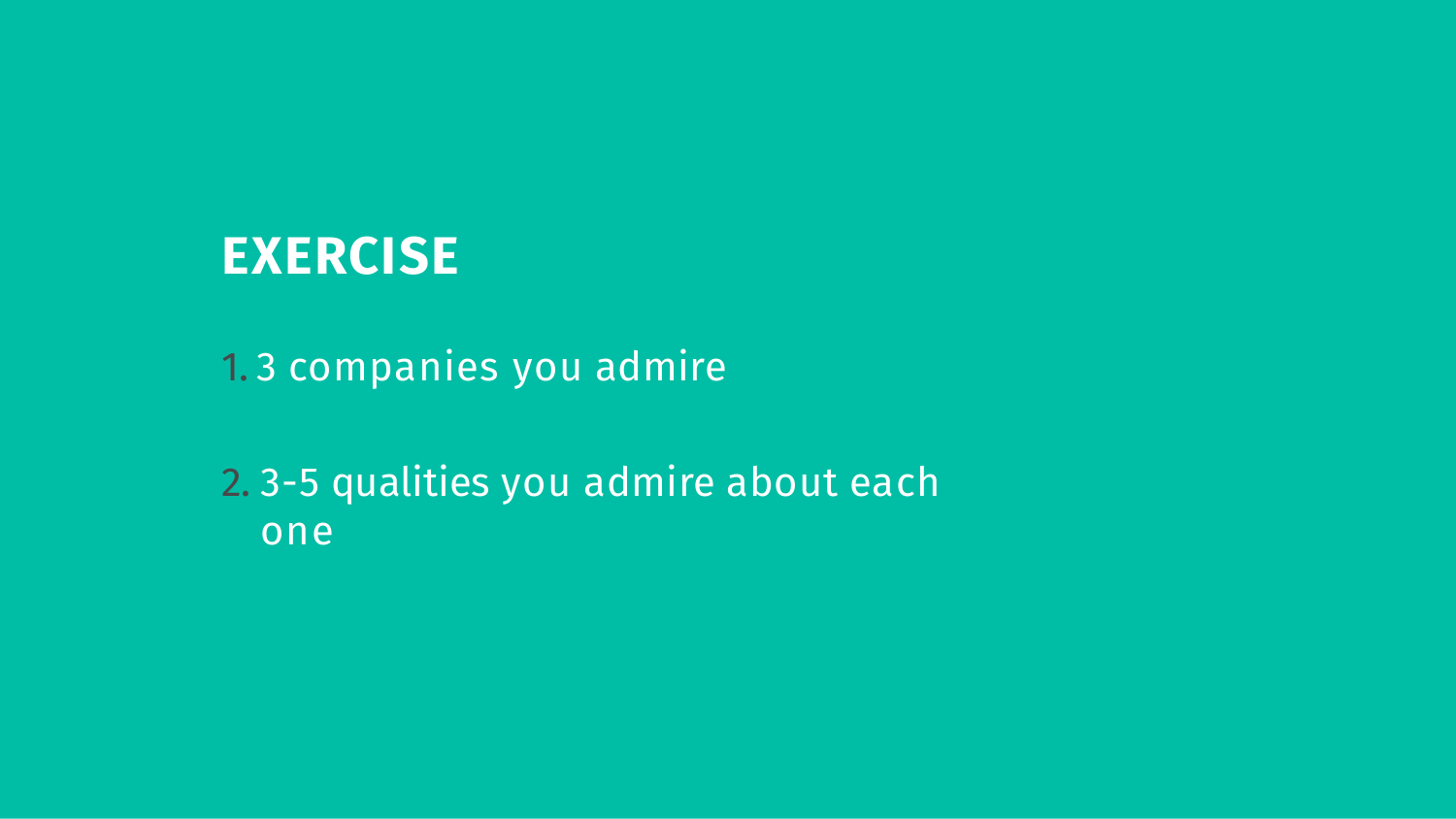

# EXERCISE
3 companies you admire

3-5 qualities you admire about each one